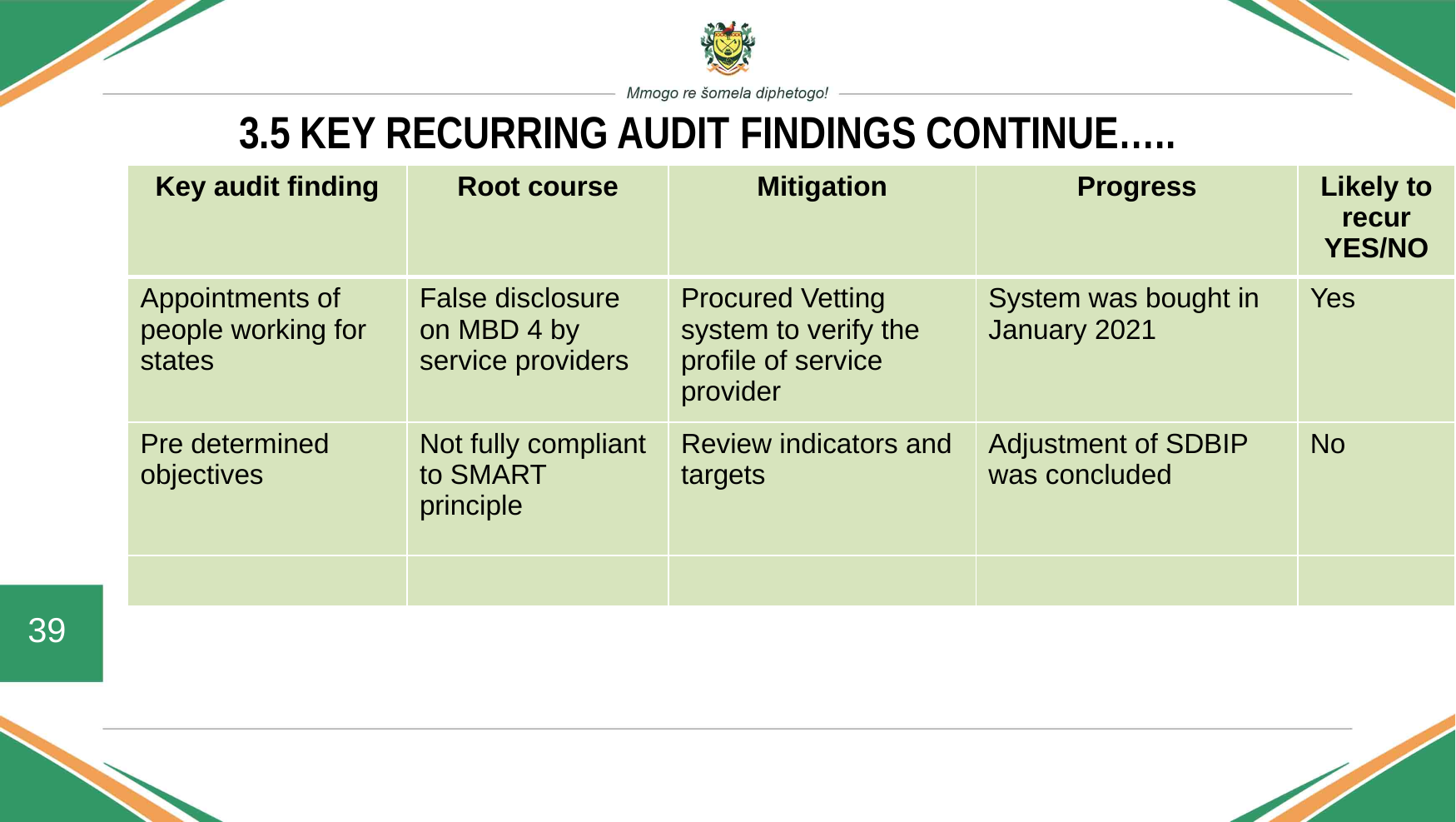

# 3.5 KEY RECURRING AUDIT FINDINGS CONTINUE…..
| Key audit finding | Root course | Mitigation | Progress | Likely to recur YES/NO |
| --- | --- | --- | --- | --- |
| Appointments of people working for states | False disclosure on MBD 4 by service providers | Procured Vetting system to verify the profile of service provider | System was bought in January 2021 | Yes |
| Pre determined objectives | Not fully compliant to SMART principle | Review indicators and targets | Adjustment of SDBIP was concluded | No |
|  |  |  |  |  |
39